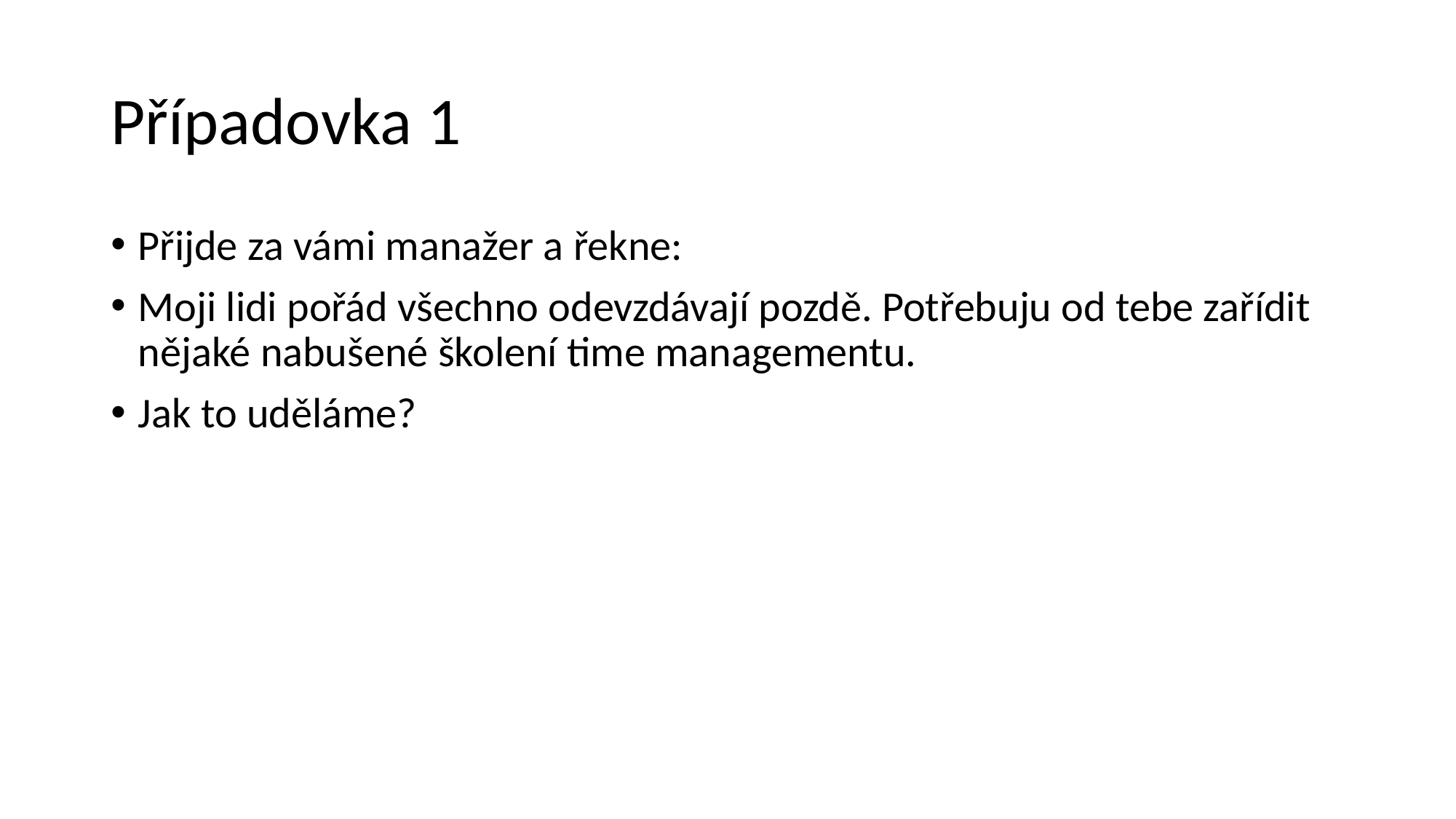

# Případovka 1
Přijde za vámi manažer a řekne:
Moji lidi pořád všechno odevzdávají pozdě. Potřebuju od tebe zařídit nějaké nabušené školení time managementu.
Jak to uděláme?